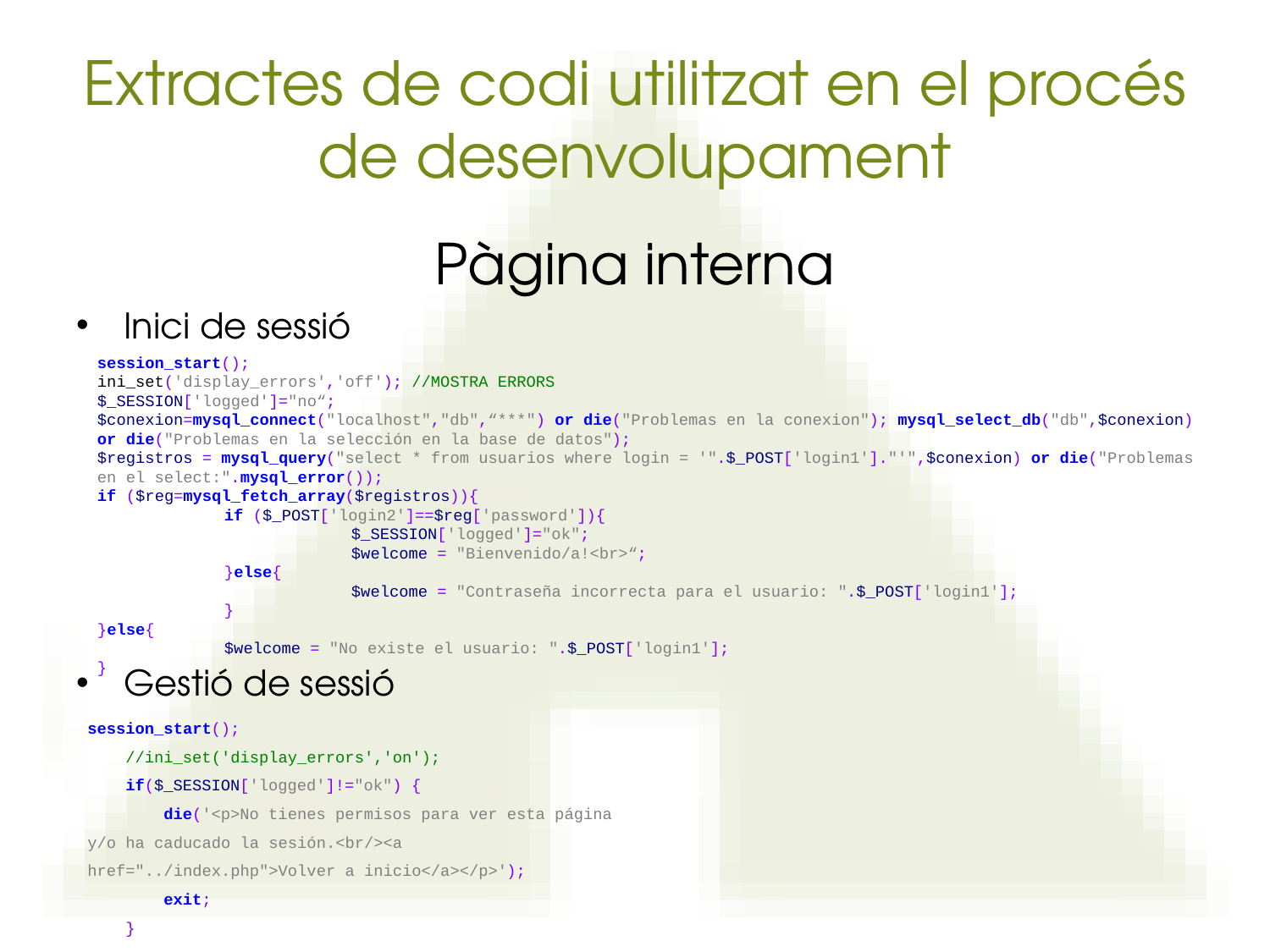

# Extractes de codi utilitzat en el procés de desenvolupament
Pàgina interna
Inici de sessió

Gestió de sessió

session_start();
ini_set('display_errors','off'); //MOSTRA ERRORS
$_SESSION['logged']="no“;
$conexion=mysql_connect("localhost","db",“***") or die("Problemas en la conexion"); mysql_select_db("db",$conexion) or die("Problemas en la selección en la base de datos");
$registros = mysql_query("select * from usuarios where login = '".$_POST['login1']."'",$conexion) or die("Problemas en el select:".mysql_error());
if ($reg=mysql_fetch_array($registros)){
	if ($_POST['login2']==$reg['password']){
		$_SESSION['logged']="ok";
		$welcome = "Bienvenido/a!<br>“;
	}else{
		$welcome = "Contraseña incorrecta para el usuario: ".$_POST['login1'];
	}
}else{
	$welcome = "No existe el usuario: ".$_POST['login1'];
}
session_start();
    //ini_set('display_errors','on');
    if($_SESSION['logged']!="ok") {
        die('<p>No tienes permisos para ver esta página y/o ha caducado la sesión.<br/><a href="../index.php">Volver a inicio</a></p>');
        exit;
    }